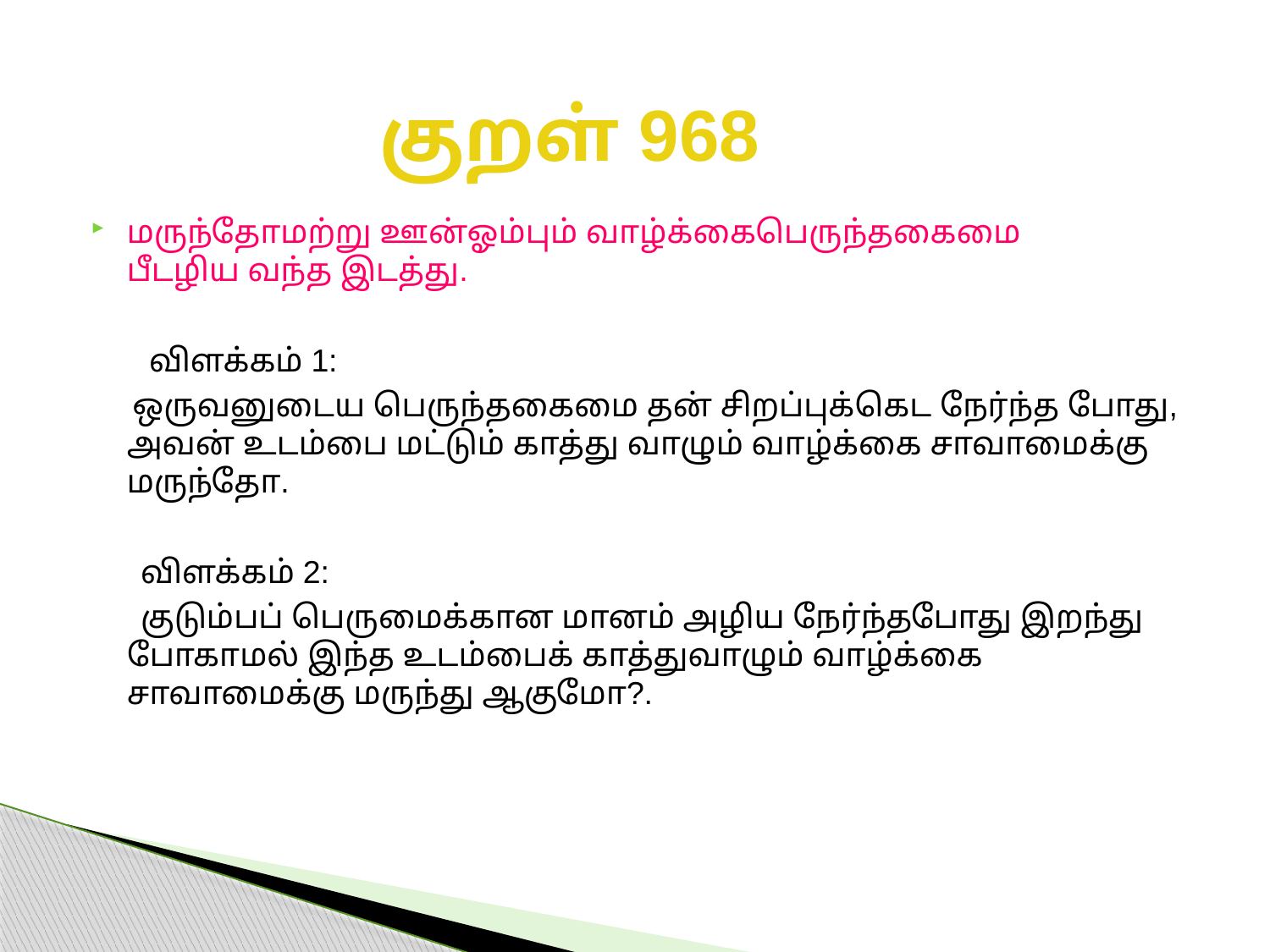

# குறள் 968
மருந்தோமற்று ஊன்ஓம்பும் வாழ்க்கைபெருந்தகைமை              பீடழிய வந்த இடத்து.

       விளக்கம் 1:
     ஒருவனுடைய பெருந்தகைமை தன் சிறப்புக்கெட நேர்ந்த போது, அவன் உடம்பை மட்டும் காத்து வாழும் வாழ்க்கை சாவாமைக்கு மருந்தோ.

      விளக்கம் 2:
      குடும்பப் பெருமைக்கான மானம் அழிய நேர்ந்தபோது இறந்து போகாமல் இந்த உடம்பைக் காத்துவாழும் வாழ்க்கை சாவாமைக்கு மருந்து ஆகுமோ?.